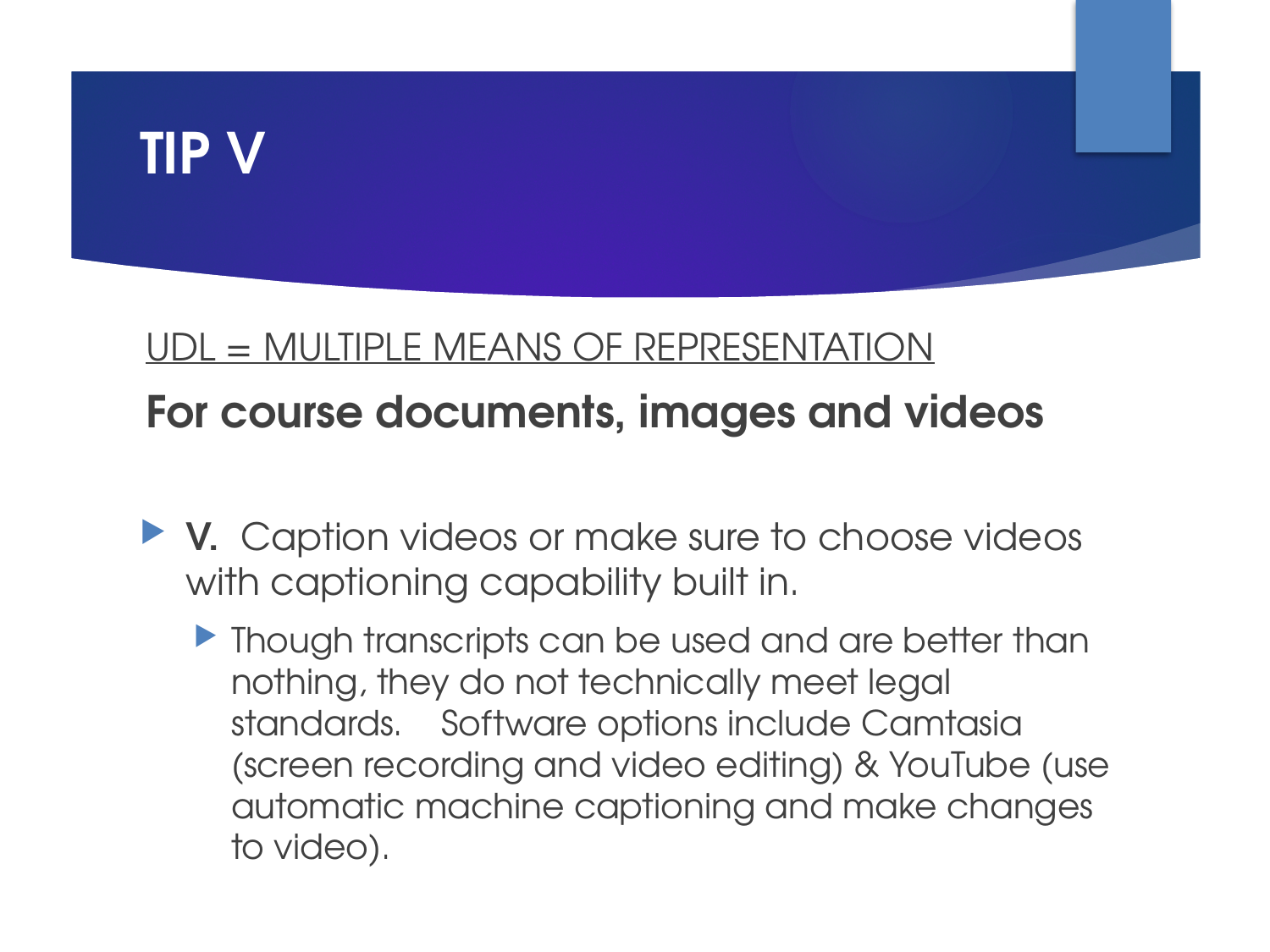

# TIP V
UDL = MULTIPLE MEANS OF REPRESENTATION
For course documents, images and videos

V.  Caption videos or make sure to choose videos with captioning capability built in.
Though transcripts can be used and are better than nothing, they do not technically meet legal standards.    Software options include Camtasia (screen recording and video editing) & YouTube (use automatic machine captioning and make changes to video).